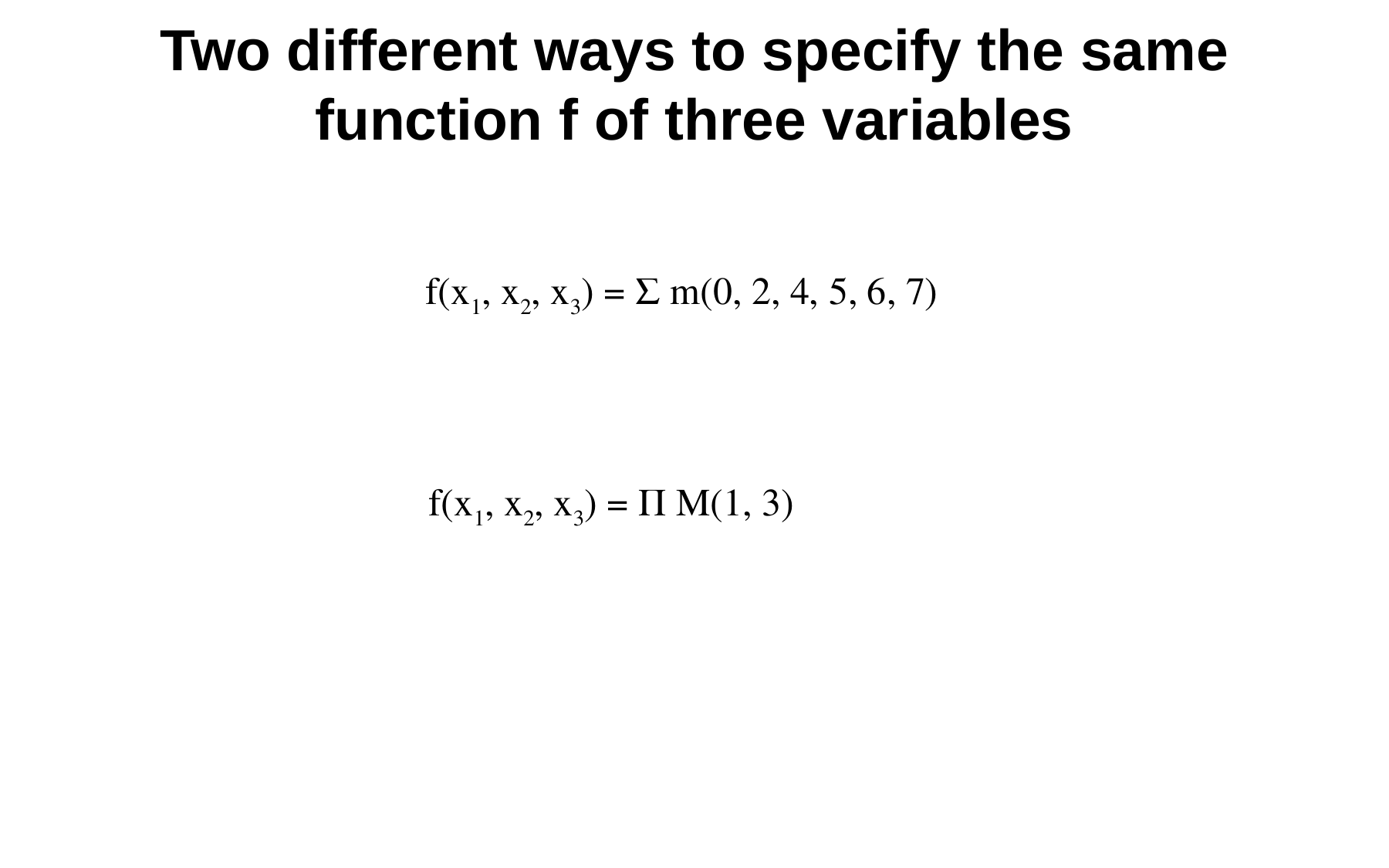

# Two different ways to specify the same function f of three variables
f(x1, x2, x3) = Σ m(0, 2, 4, 5, 6, 7)
f(x1, x2, x3) = Π M(1, 3)